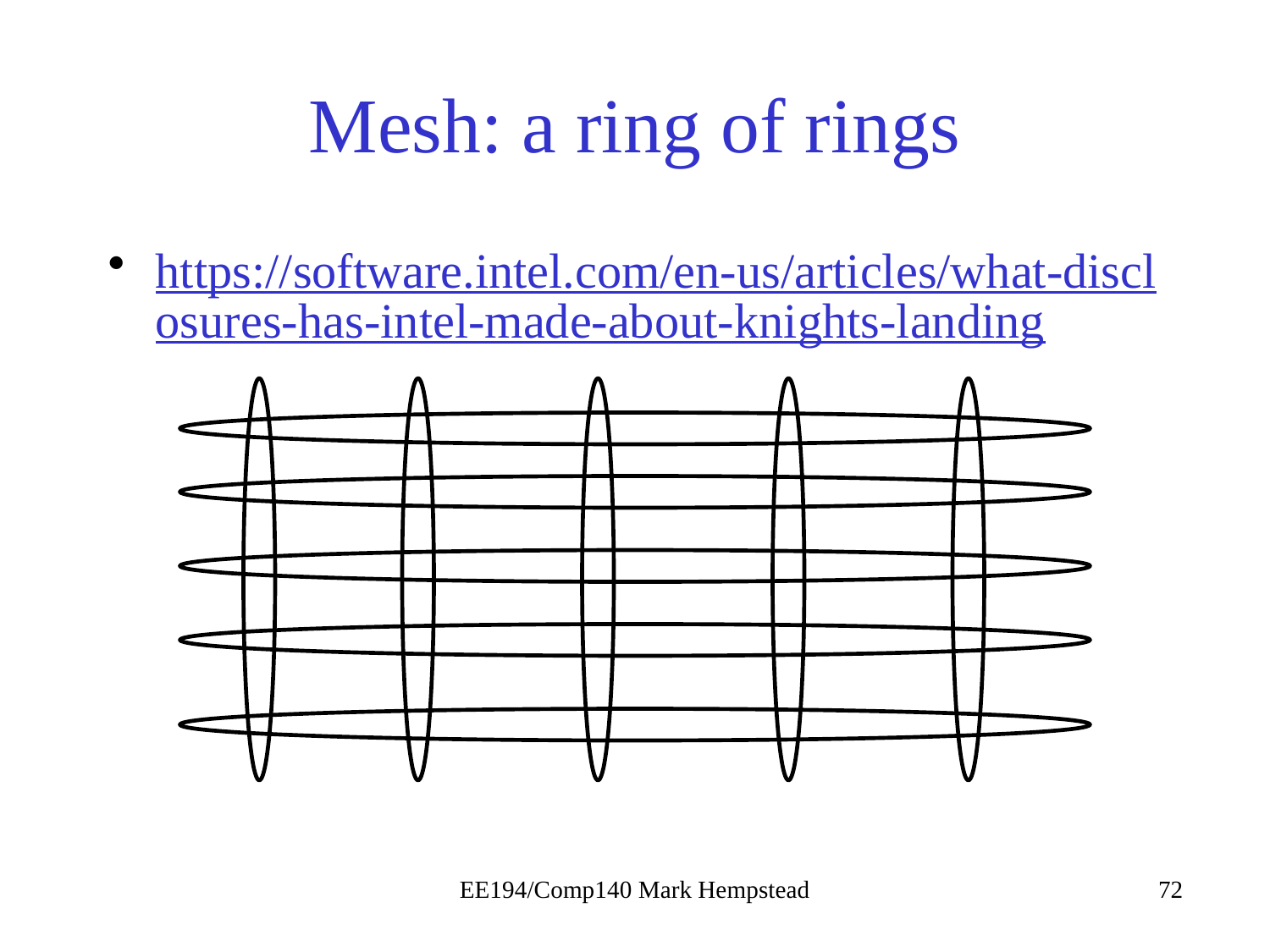

# Mesh: a ring of rings
https://software.intel.com/en-us/articles/what-disclosures-has-intel-made-about-knights-landing

EE194/Comp140 Mark Hempstead